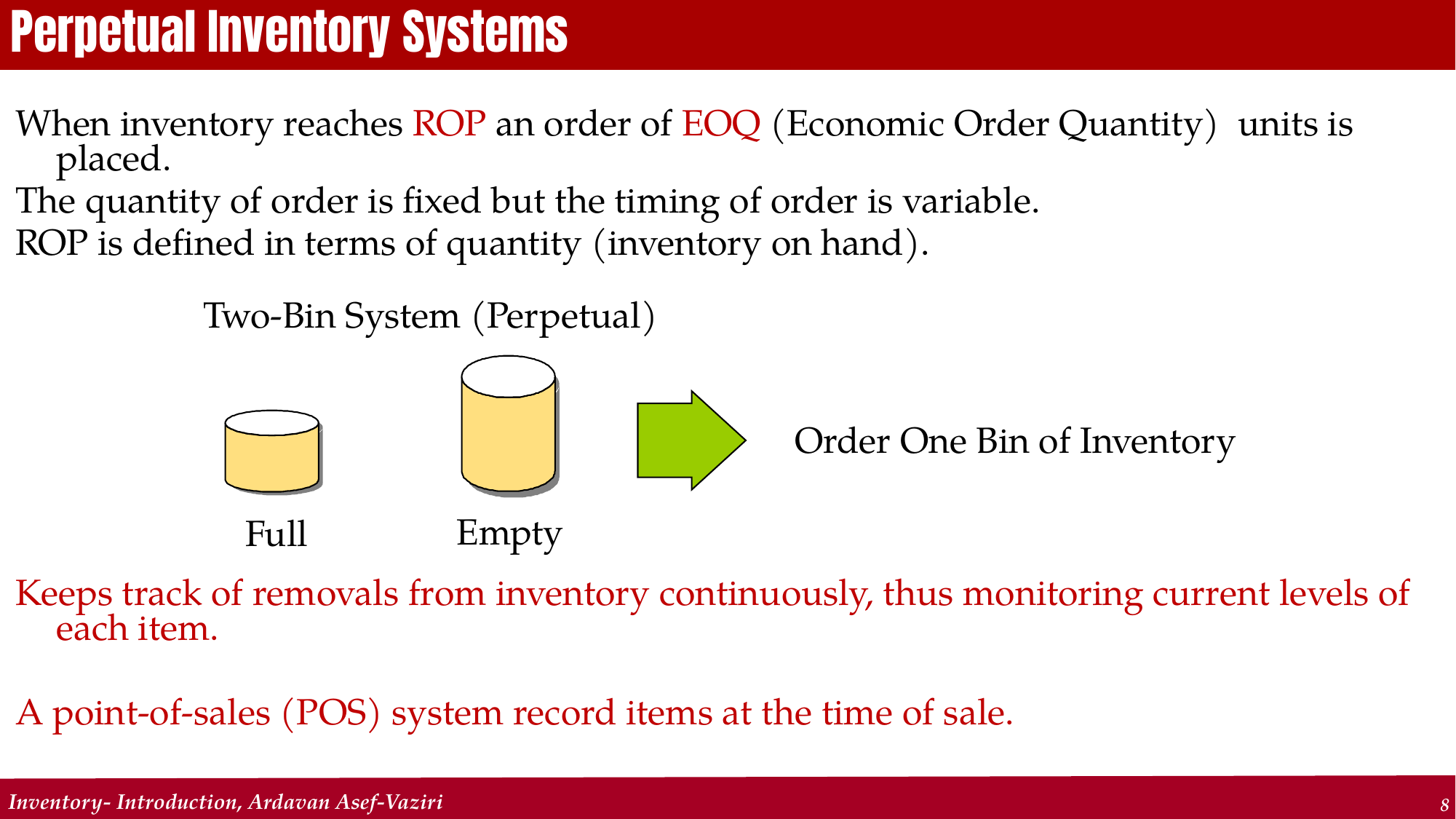

Perpetual Inventory Systems
When inventory reaches ROP an order of EOQ (Economic Order Quantity)  units is placed.
The quantity of order is fixed but the timing of order is variable.
ROP is defined in terms of quantity (inventory on hand).
Two-Bin System (Perpetual)

Order One Bin of Inventory
Empty
Full
Keeps track of removals from inventory continuously, thus monitoring current levels of each item.

A point-of-sales (POS) system record items at the time of sale.